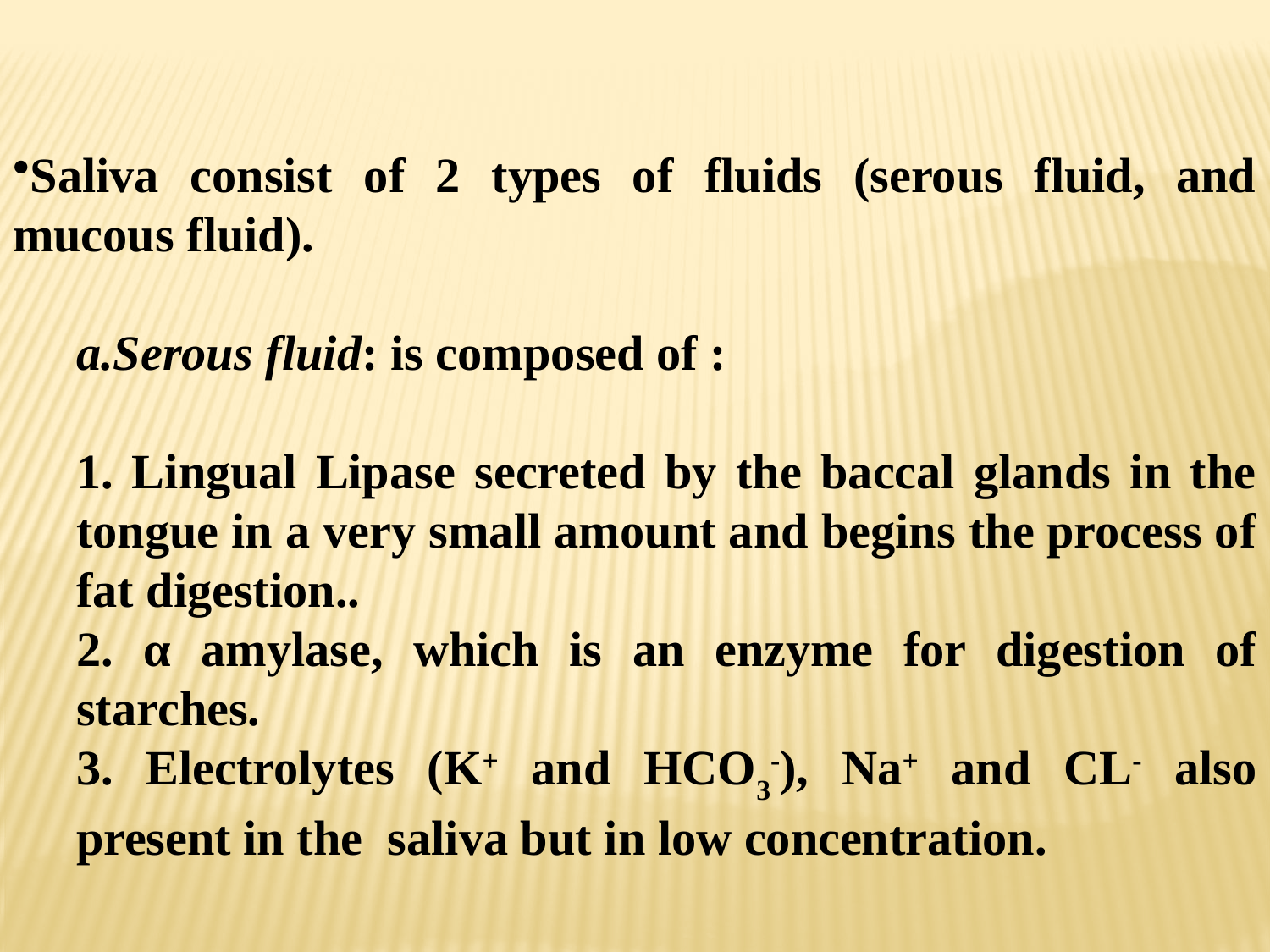

Saliva consist of 2 types of fluids (serous fluid, and mucous fluid).

a.Serous fluid: is composed of :

1. Lingual Lipase secreted by the baccal glands in the tongue in a very small amount and begins the process of fat digestion..
2. α amylase, which is an enzyme for digestion of starches.
3. Electrolytes (K+ and HCO3-), Na+ and CL- also present in the  saliva but in low concentration.